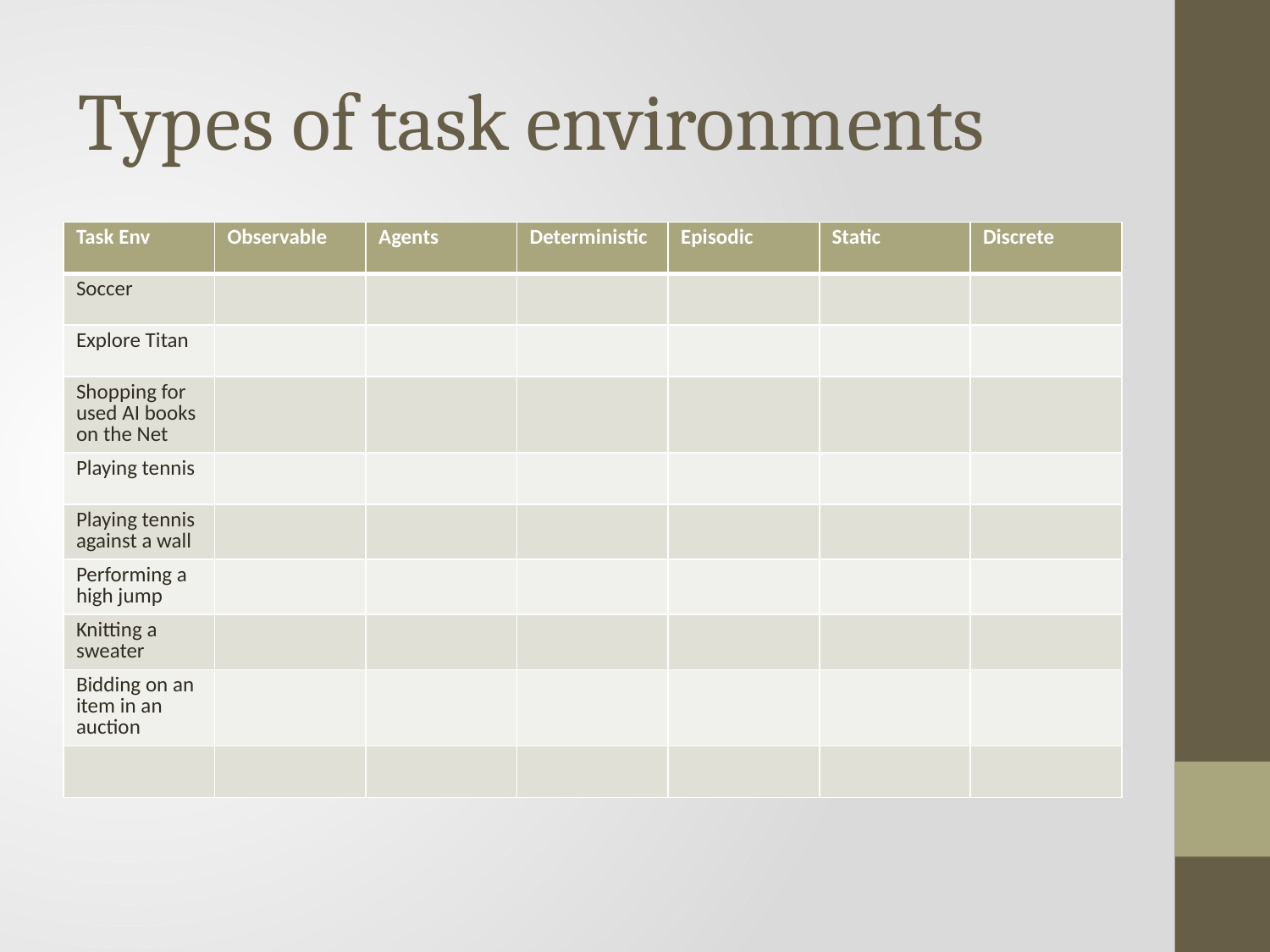

# Types of task environments
| Task Env | Observable | Agents | Deterministic | Episodic | Static | Discrete |
| --- | --- | --- | --- | --- | --- | --- |
| Soccer |  |  |  |  |  |  |
| Explore Titan |  |  |  |  |  |  |
| Shopping for used AI books on the Net |  |  |  |  |  |  |
| Playing tennis |  |  |  |  |  |  |
| Playing tennis against a wall |  |  |  |  |  |  |
| Performing a high jump |  |  |  |  |  |  |
| Knitting a sweater |  |  |  |  |  |  |
| Bidding on an item in an auction |  |  |  |  |  |  |
|  |  |  |  |  |  |  |